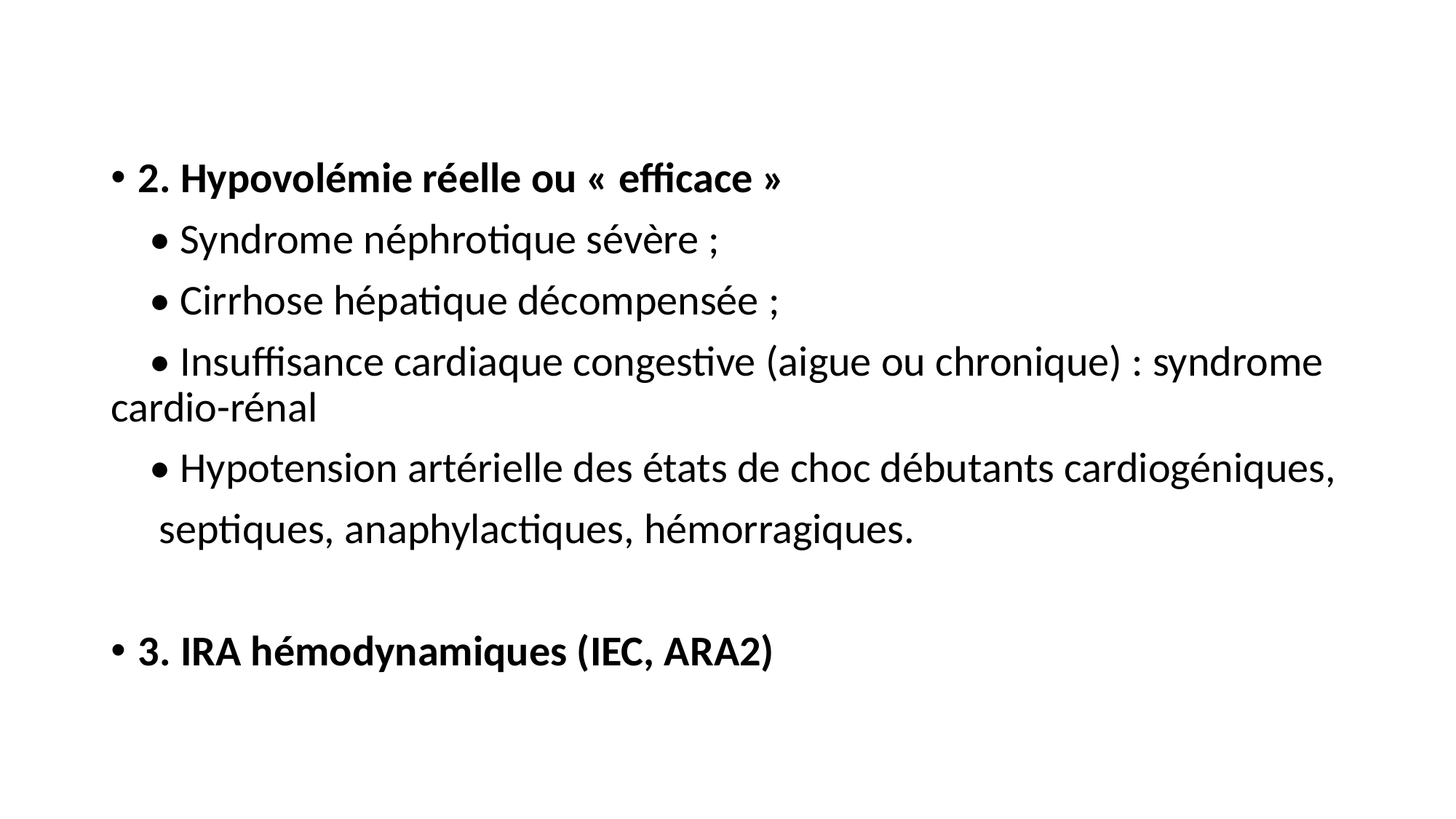

2. Hypovolémie réelle ou « efficace »
    • Syndrome néphrotique sévère ;
    • Cirrhose hépatique décompensée ;
    • Insuffisance cardiaque congestive (aigue ou chronique) : syndrome cardio-rénal
    • Hypotension artérielle des états de choc débutants cardiogéniques,
     septiques, anaphylactiques, hémorragiques.

3. IRA hémodynamiques (IEC, ARA2)